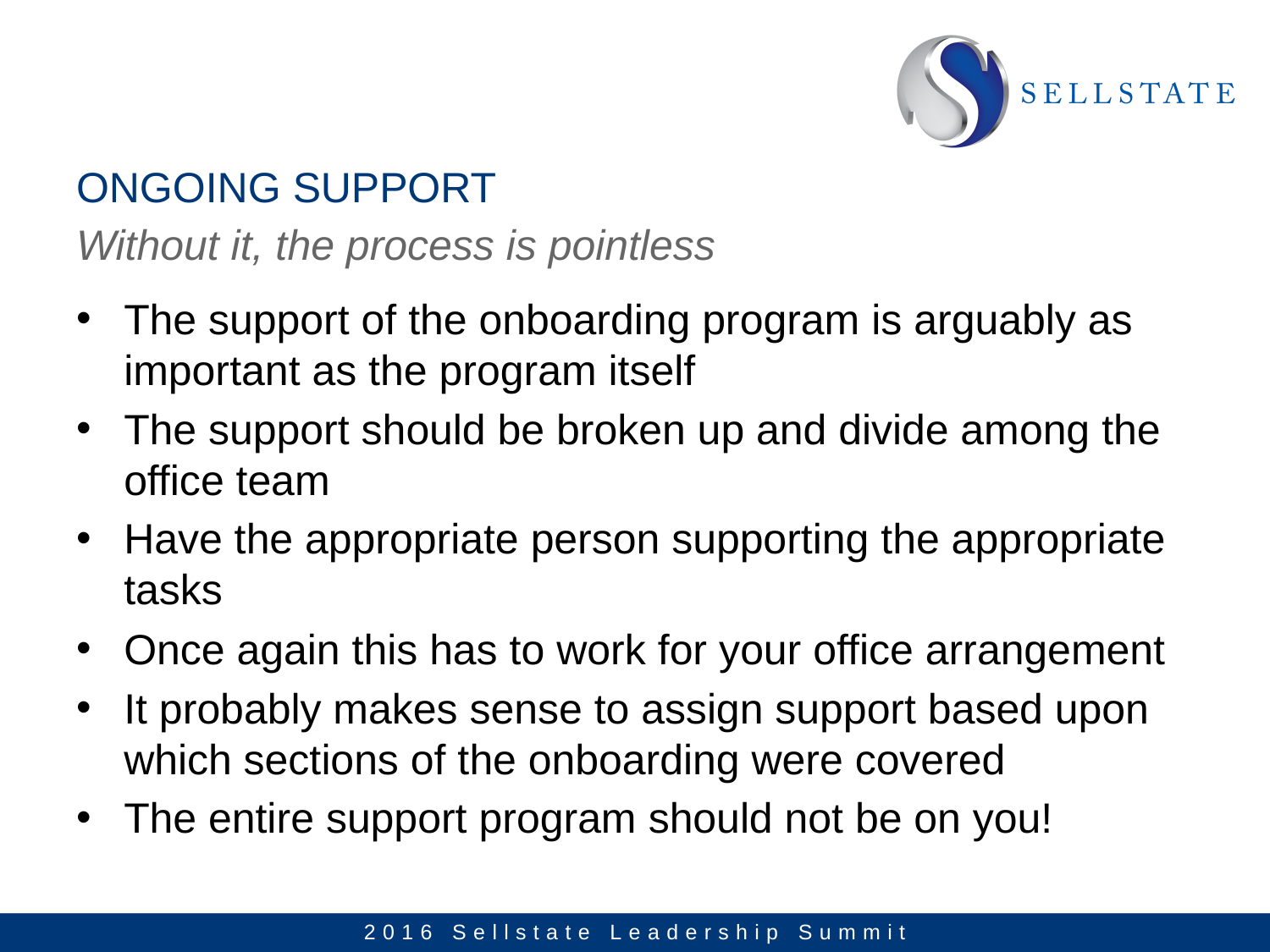

# Ongoing Support
Without it, the process is pointless
The support of the onboarding program is arguably as important as the program itself
The support should be broken up and divide among the office team
Have the appropriate person supporting the appropriate tasks
Once again this has to work for your office arrangement
It probably makes sense to assign support based upon which sections of the onboarding were covered
The entire support program should not be on you!
2016 Sellstate Leadership Summit